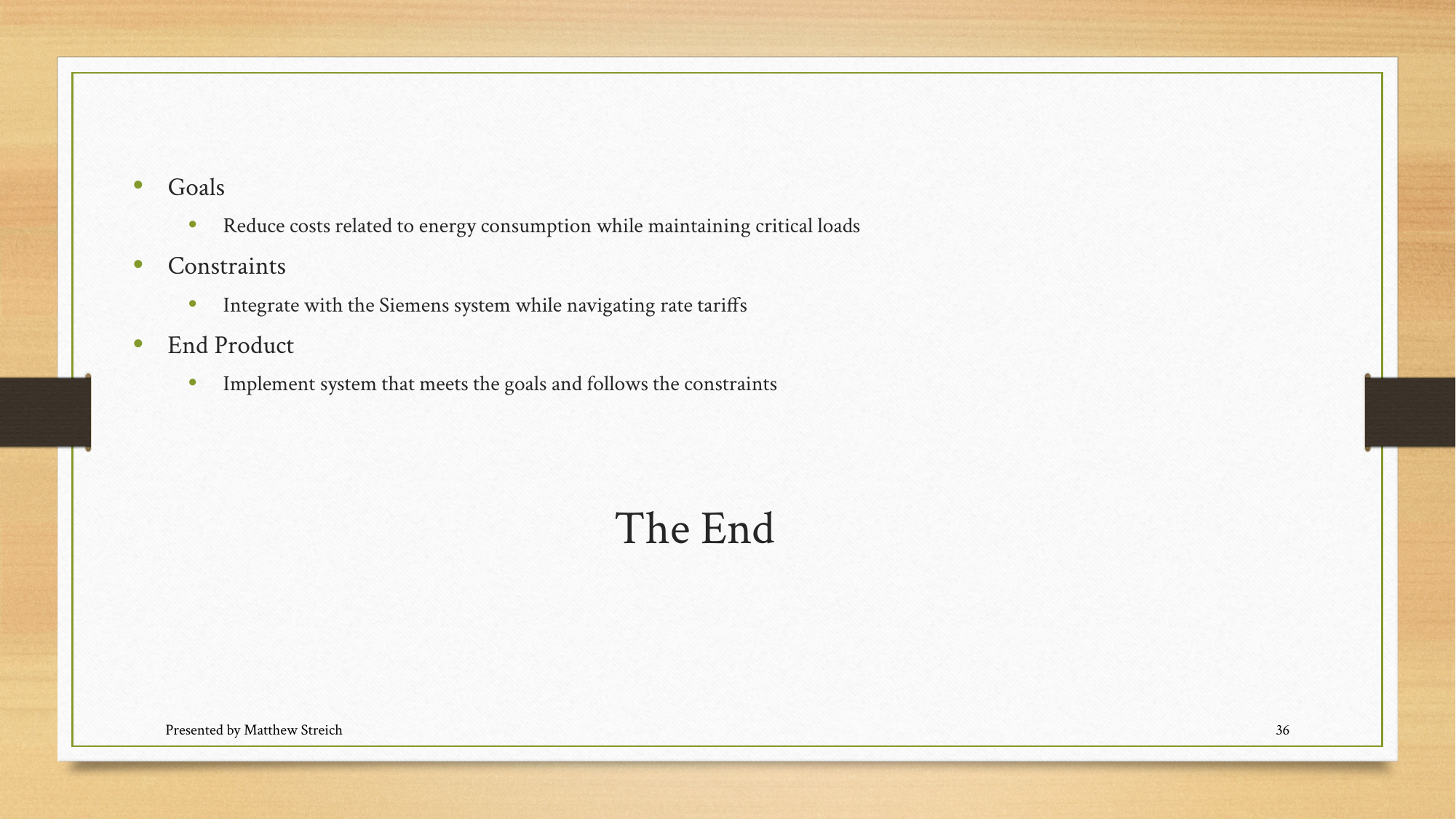

Goals
Reduce costs related to energy consumption while maintaining critical loads
Constraints
Integrate with the Siemens system while navigating rate tariffs
End Product
Implement system that meets the goals and follows the constraints

The End
Presented by Matthew Streich
36